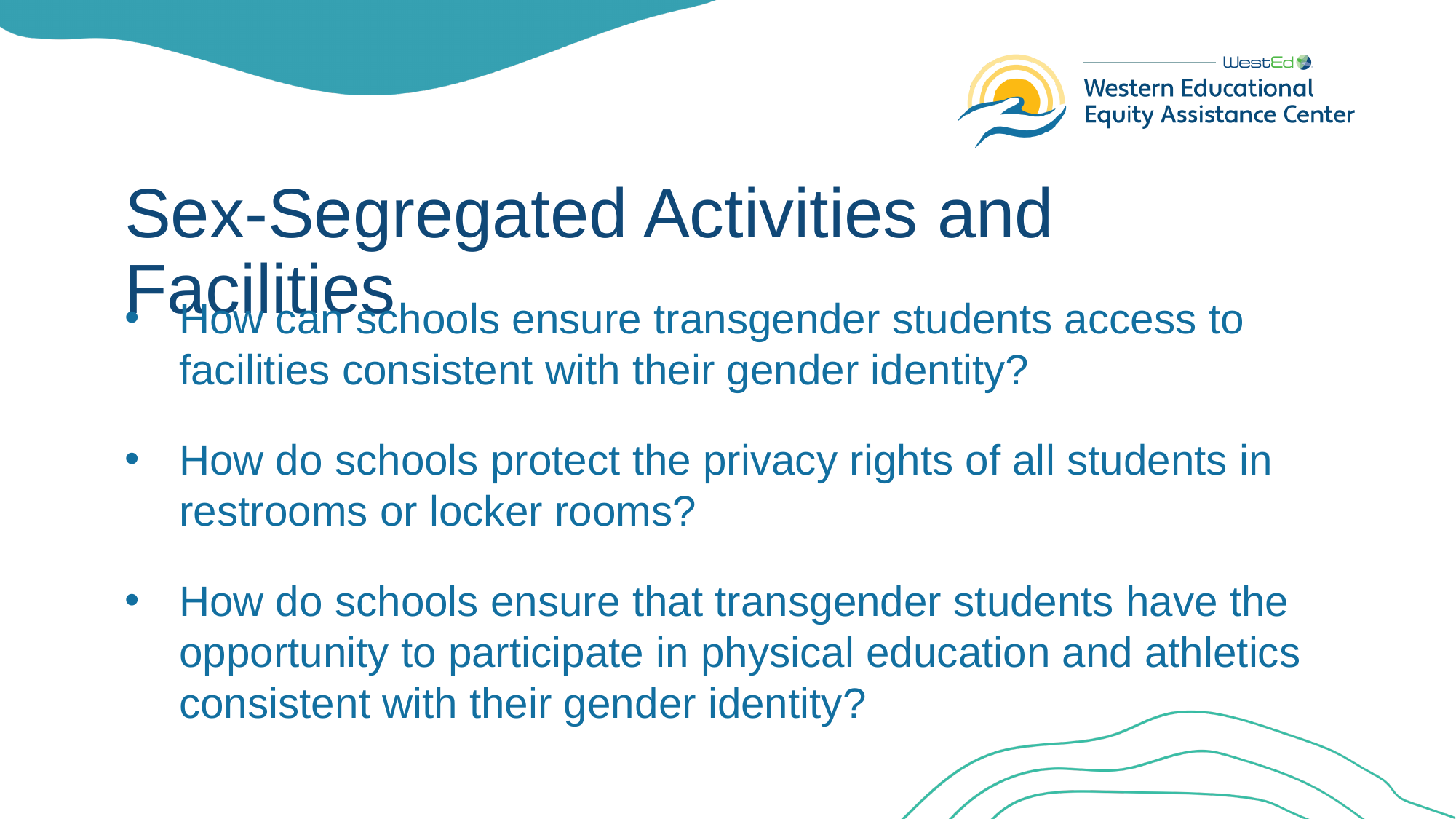

# Sex-Segregated Activities and Facilities
How can schools ensure transgender students access to facilities consistent with their gender identity?
How do schools protect the privacy rights of all students in restrooms or locker rooms?
How do schools ensure that transgender students have the opportunity to participate in physical education and athletics consistent with their gender identity?